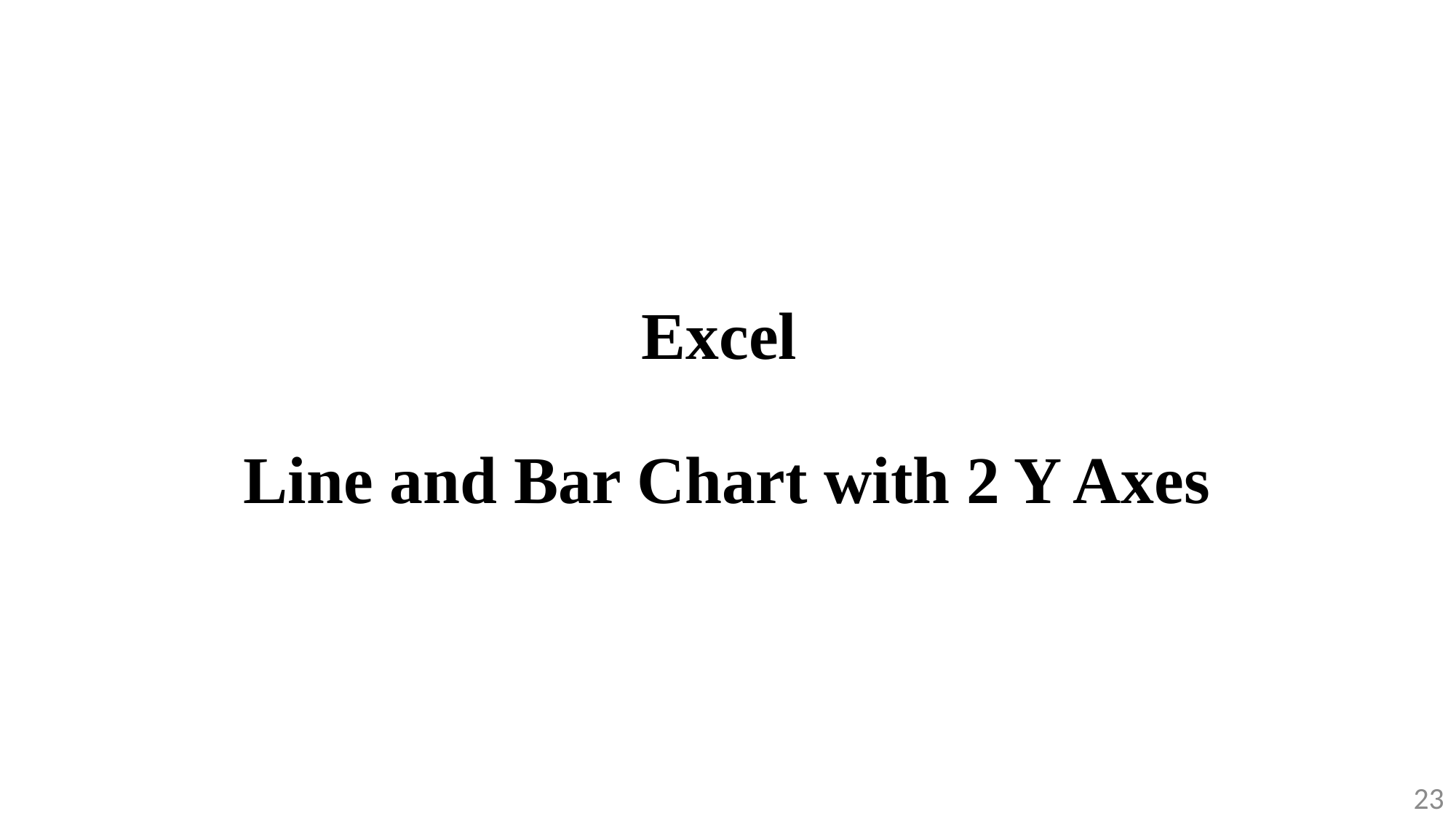

Excel

Line and Bar Chart with 2 Y Axes
23